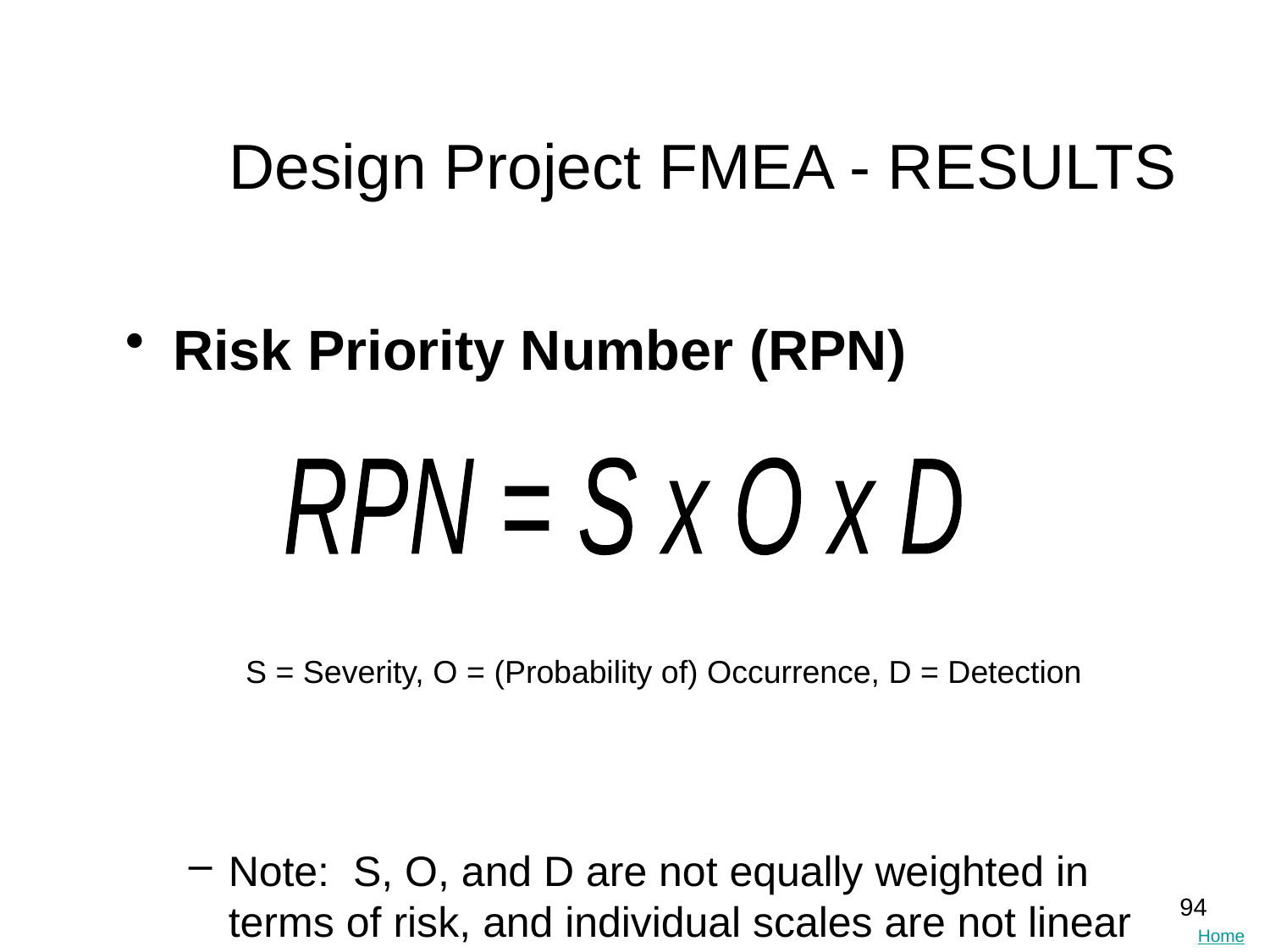

# Design Project FMEA - RESULTS
Risk Priority Number (RPN)

Note:  S, O, and D are not equally weighted in terms of risk, and individual scales are not linear
RPN = S x O x D
S = Severity, O = (Probability of) Occurrence, D = Detection
94